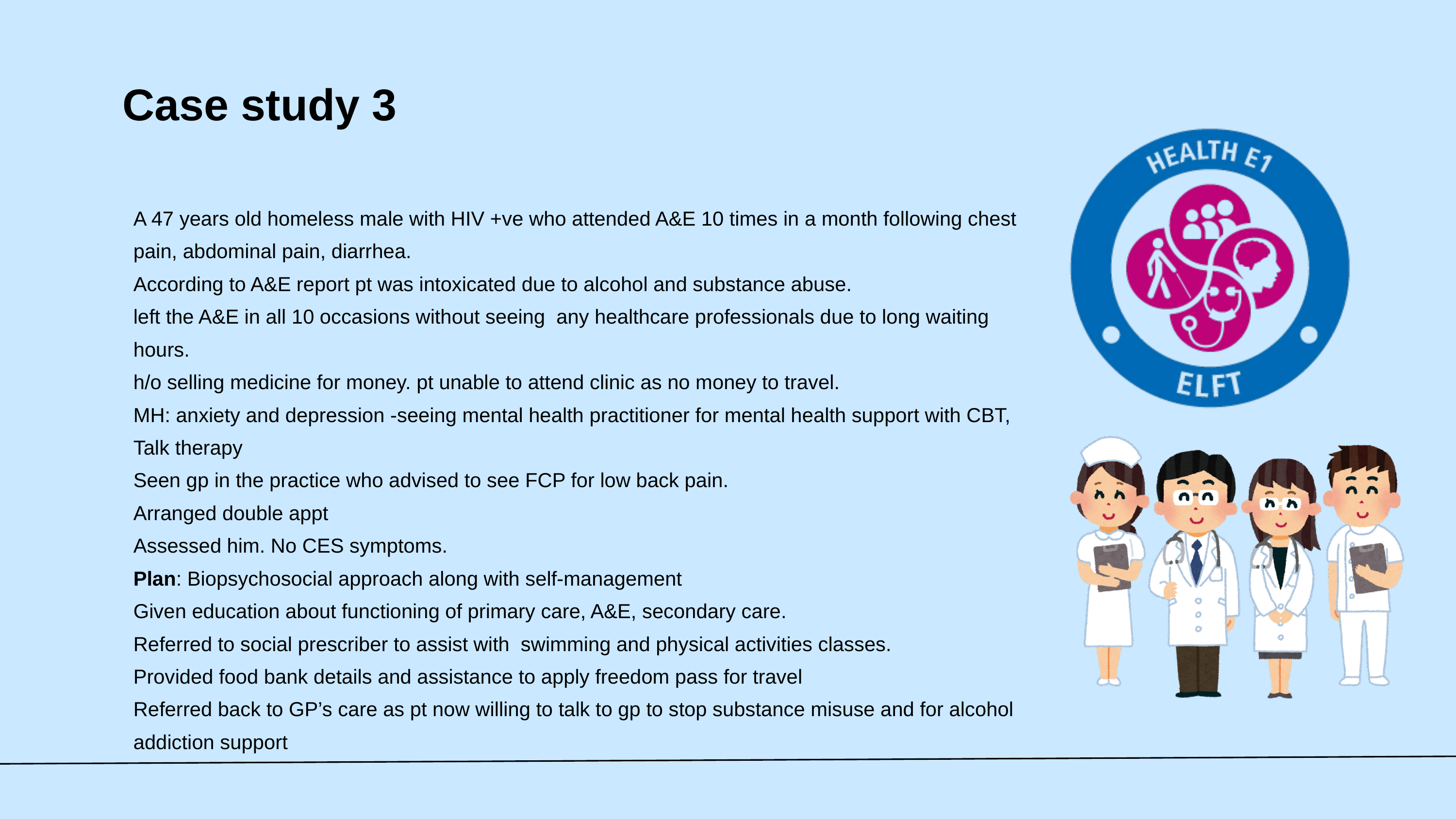

Case study 3
A 47 years old homeless male with HIV +ve who attended A&E 10 times in a month following chest pain, abdominal pain, diarrhea.
According to A&E report pt was intoxicated due to alcohol and substance abuse.
left the A&E in all 10 occasions without seeing  any healthcare professionals due to long waiting hours.
h/o selling medicine for money. pt unable to attend clinic as no money to travel.
MH: anxiety and depression -seeing mental health practitioner for mental health support with CBT, Talk therapy
Seen gp in the practice who advised to see FCP for low back pain.
Arranged double appt
Assessed him. No CES symptoms.
Plan: Biopsychosocial approach along with self-management
Given education about functioning of primary care, A&E, secondary care.
Referred to social prescriber to assist with  swimming and physical activities classes.
Provided food bank details and assistance to apply freedom pass for travel
Referred back to GP’s care as pt now willing to talk to gp to stop substance misuse and for alcohol addiction support